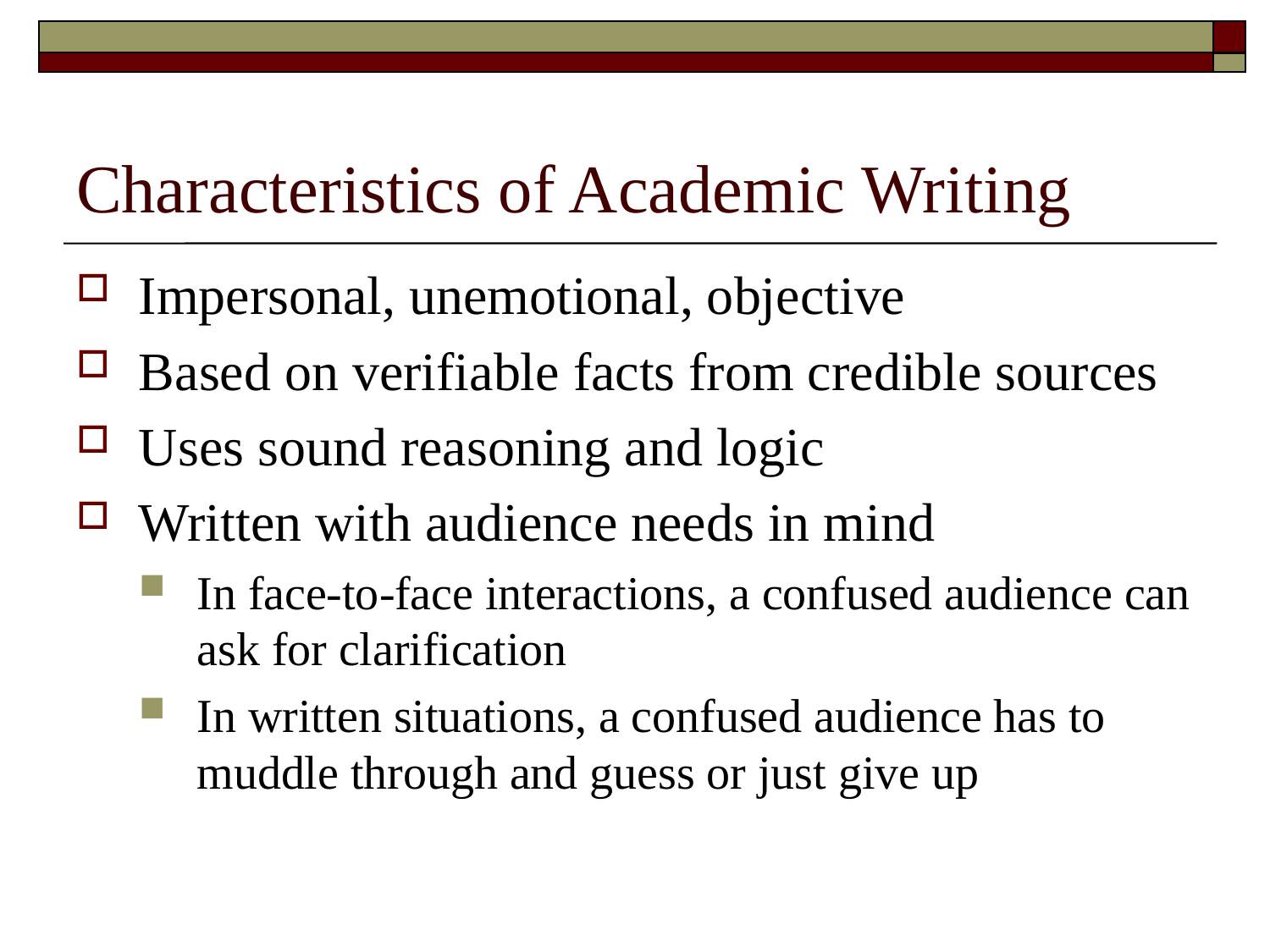

# Characteristics of Academic Writing
Impersonal, unemotional, objective
Based on verifiable facts from credible sources
Uses sound reasoning and logic
Written with audience needs in mind
In face-to-face interactions, a confused audience can ask for clarification
In written situations, a confused audience has to muddle through and guess or just give up